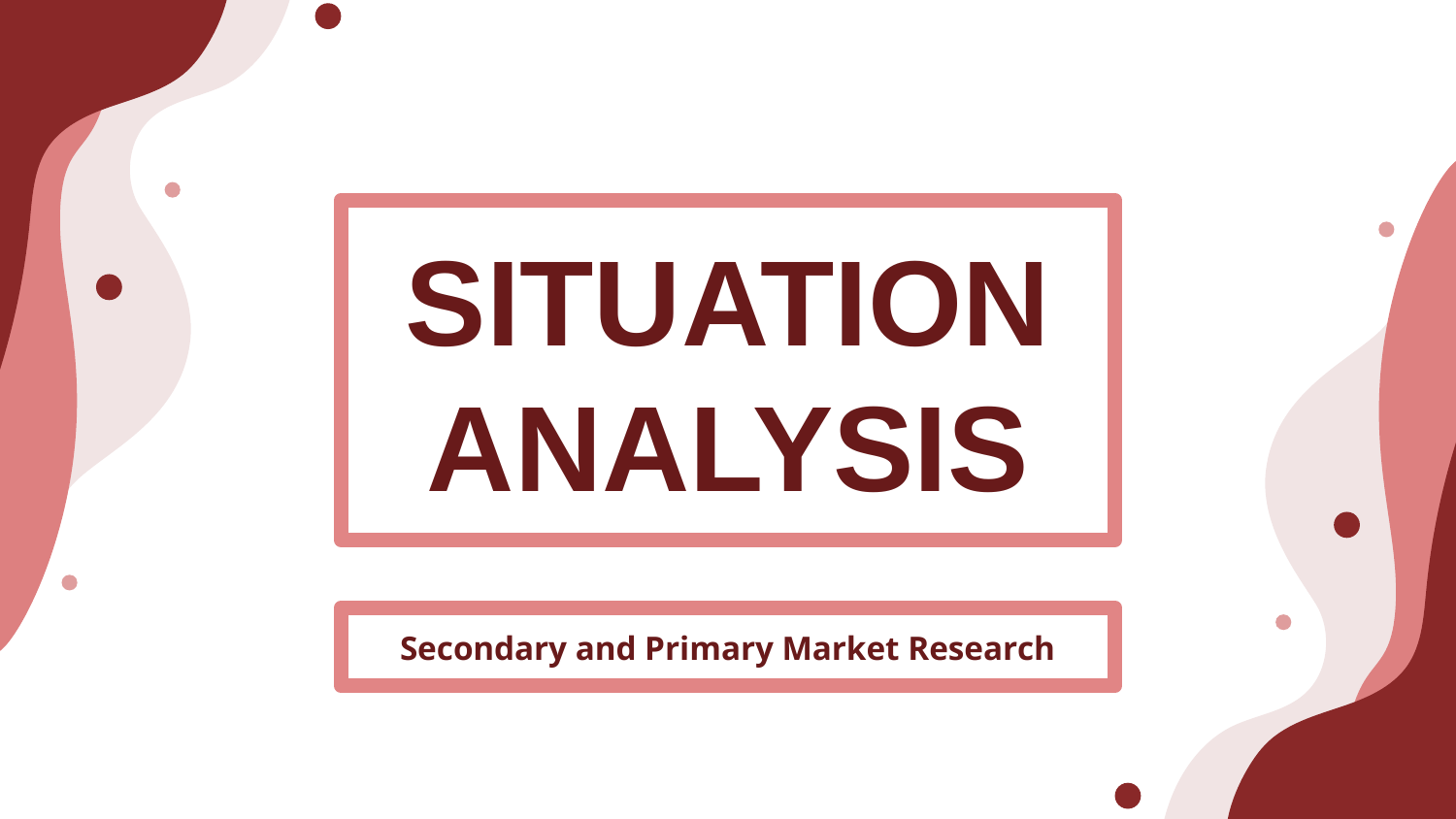

# SITUATION ANALYSIS
Secondary and Primary Market Research